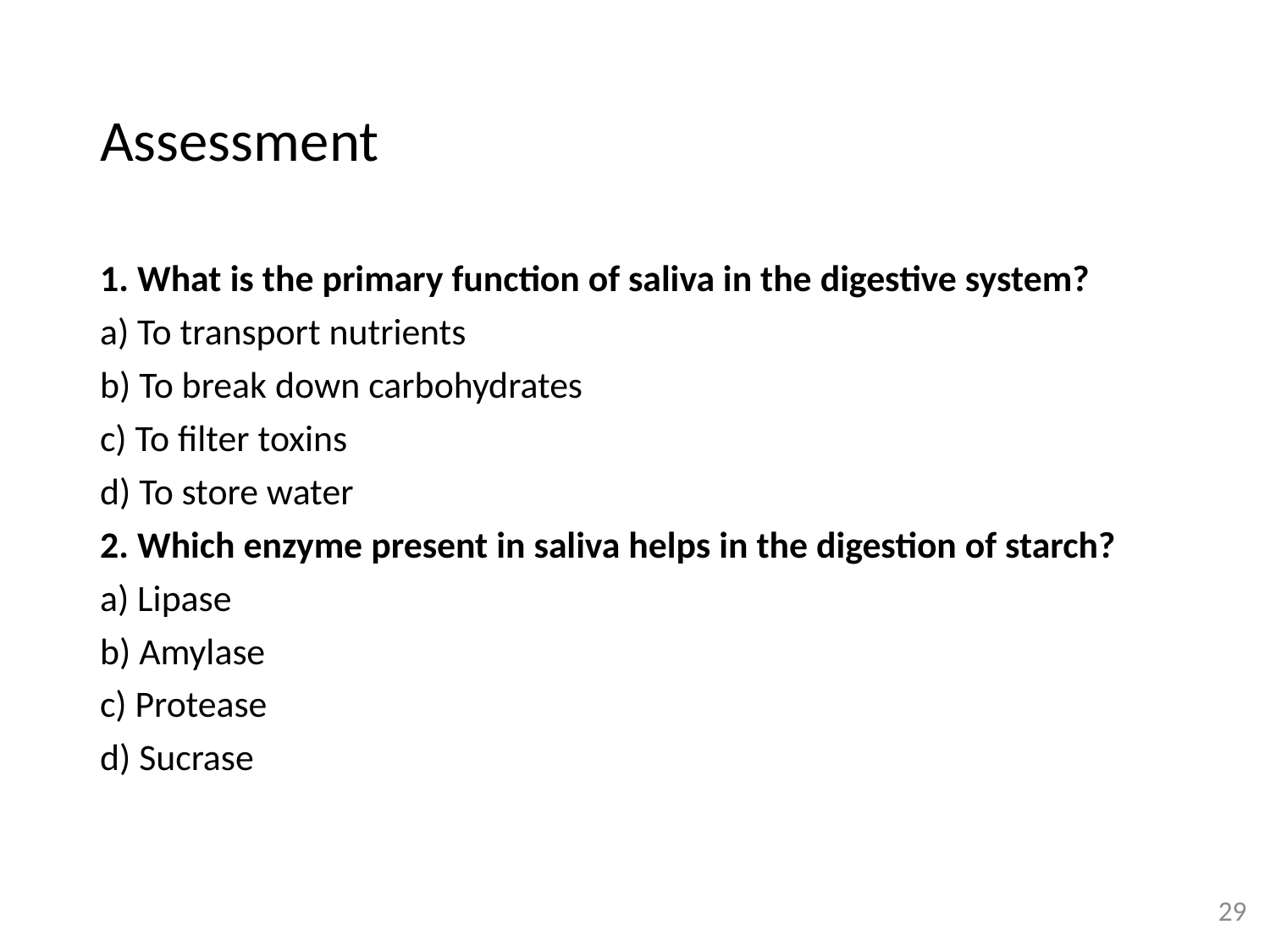

# Assessment
1. What is the primary function of saliva in the digestive system?
a) To transport nutrients
b) To break down carbohydrates
c) To filter toxins
d) To store water
2. Which enzyme present in saliva helps in the digestion of starch?
a) Lipase
b) Amylase
c) Protease
d) Sucrase
29